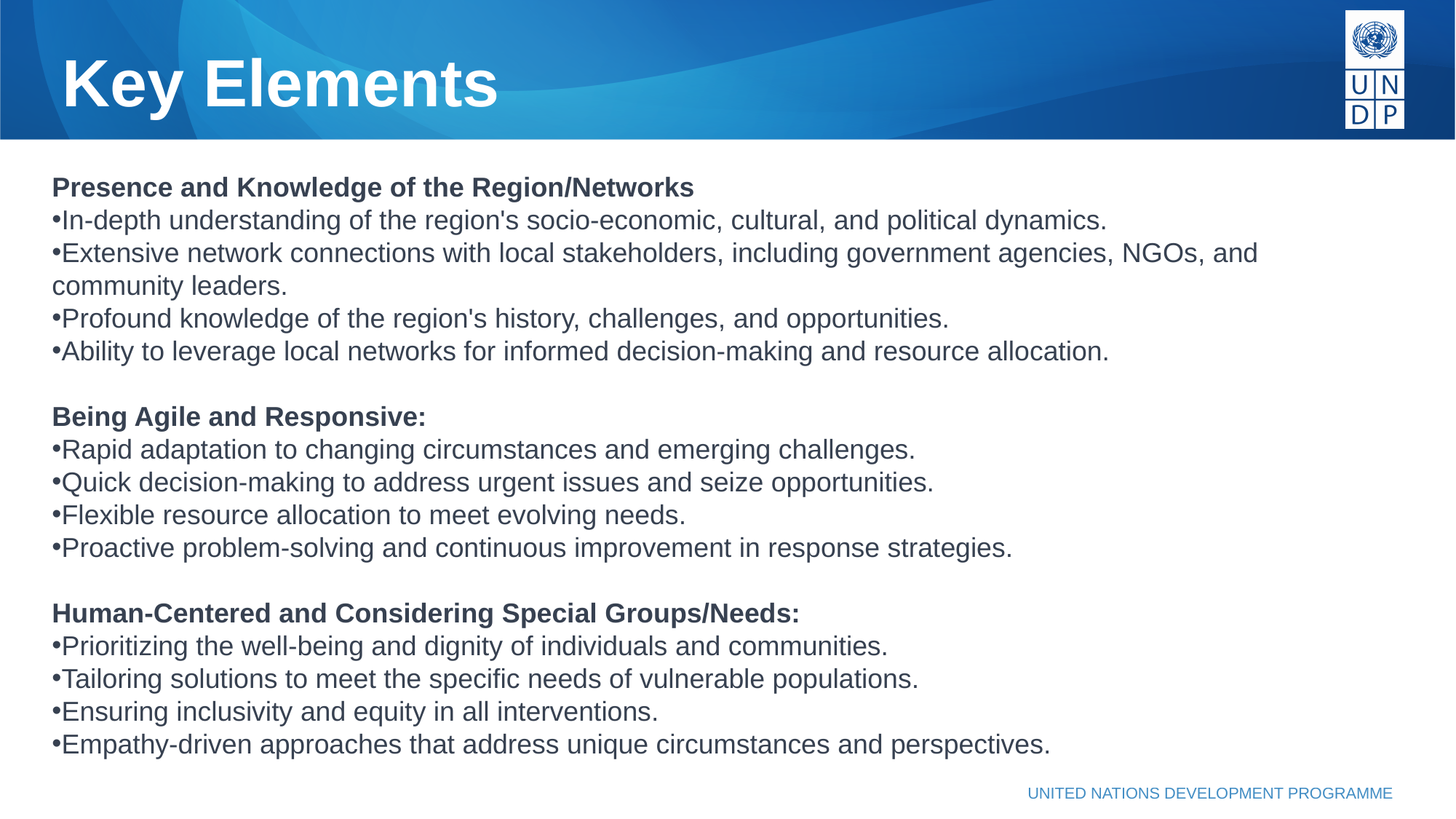

# Key Elements
Presence and Knowledge of the Region/Networks
In-depth understanding of the region's socio-economic, cultural, and political dynamics.
Extensive network connections with local stakeholders, including government agencies, NGOs, and community leaders.
Profound knowledge of the region's history, challenges, and opportunities.
Ability to leverage local networks for informed decision-making and resource allocation.

Being Agile and Responsive:
Rapid adaptation to changing circumstances and emerging challenges.
Quick decision-making to address urgent issues and seize opportunities.
Flexible resource allocation to meet evolving needs.
Proactive problem-solving and continuous improvement in response strategies.

Human-Centered and Considering Special Groups/Needs:
Prioritizing the well-being and dignity of individuals and communities.
Tailoring solutions to meet the specific needs of vulnerable populations.
Ensuring inclusivity and equity in all interventions.
Empathy-driven approaches that address unique circumstances and perspectives.